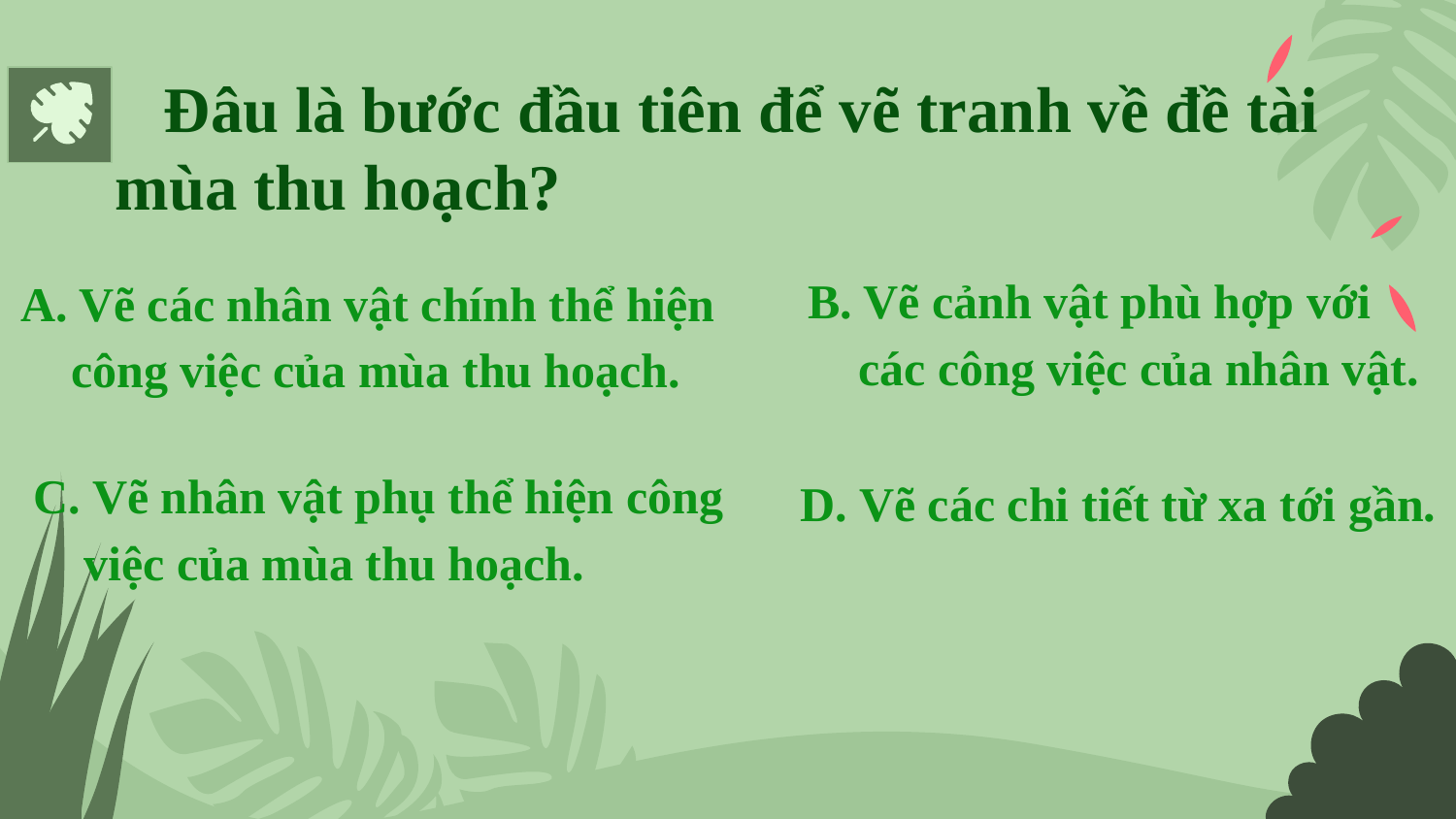

# Đâu là bước đầu tiên để vẽ tranh về đề tài mùa thu hoạch?

B. Vẽ cảnh vật phù hợp với các công việc của nhân vật.
A. Vẽ các nhân vật chính thể hiện công việc của mùa thu hoạch.
D. Vẽ các chi tiết từ xa tới gần.

C. Vẽ nhân vật phụ thể hiện công việc của mùa thu hoạch.